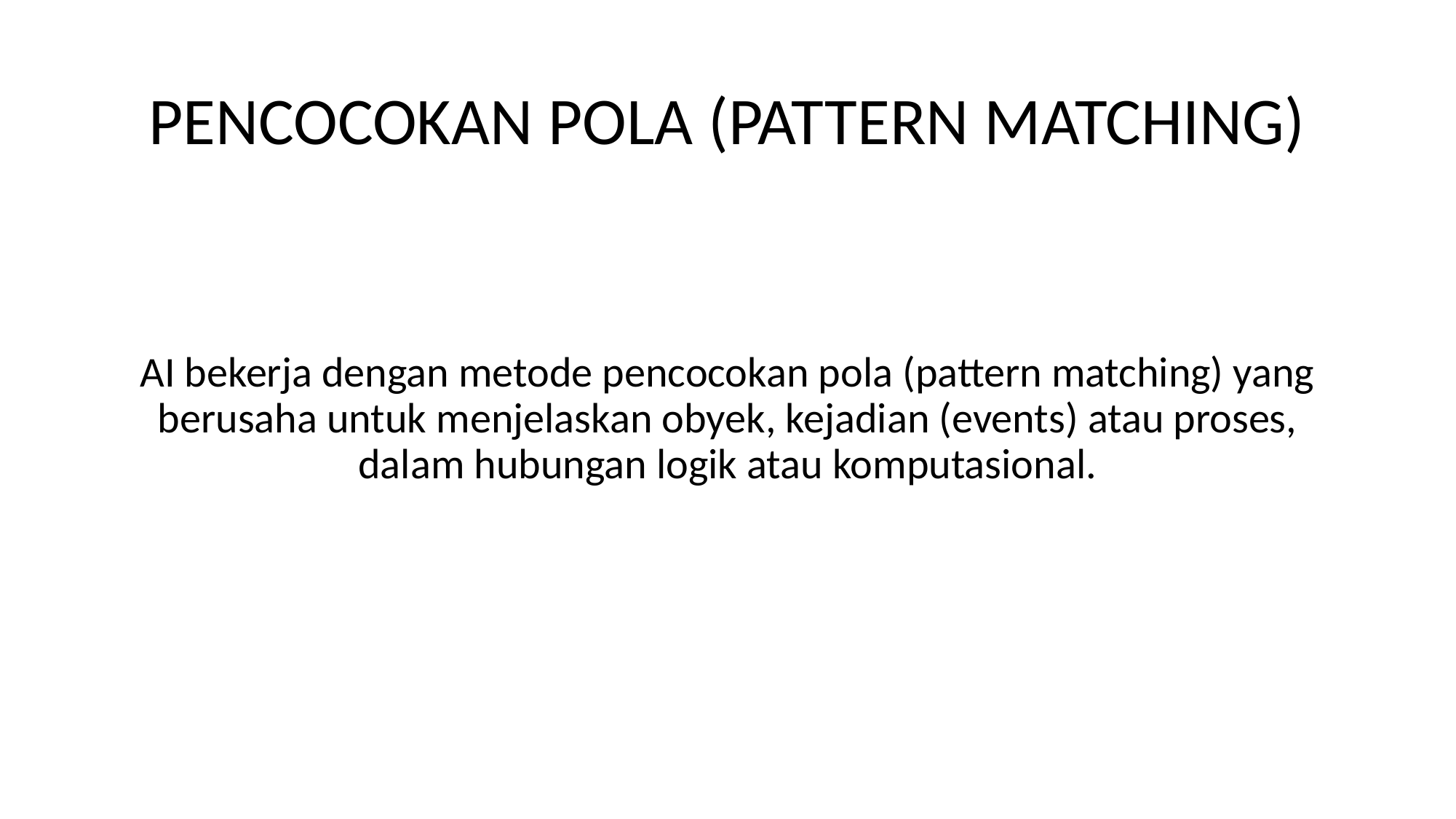

# PENCOCOKAN POLA (PATTERN MATCHING)

AI bekerja dengan metode pencocokan pola (pattern matching) yang berusaha untuk menjelaskan obyek, kejadian (events) atau proses, dalam hubungan logik atau komputasional.